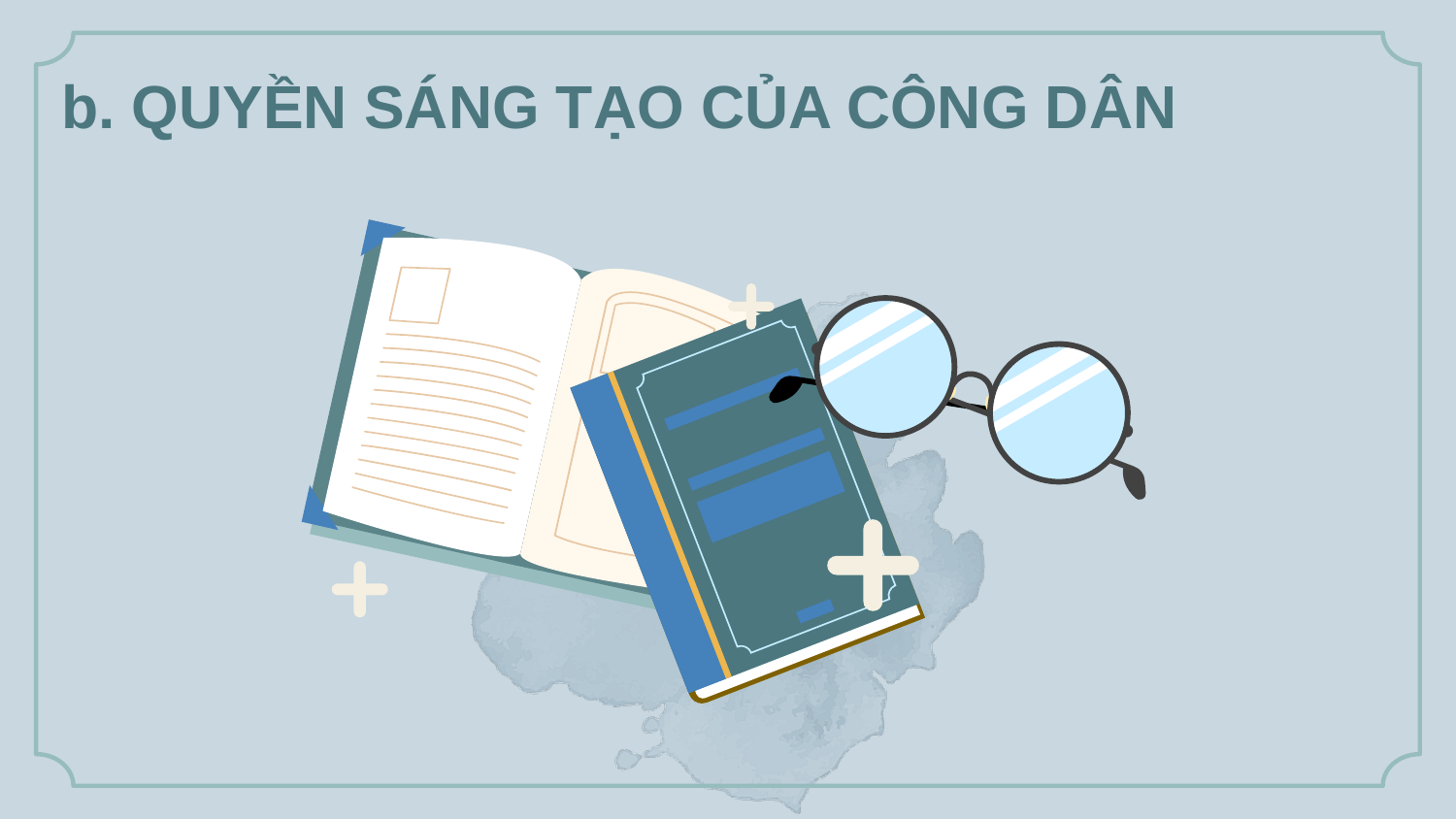

b. QUYỀN SÁNG TẠO CỦA CÔNG DÂN